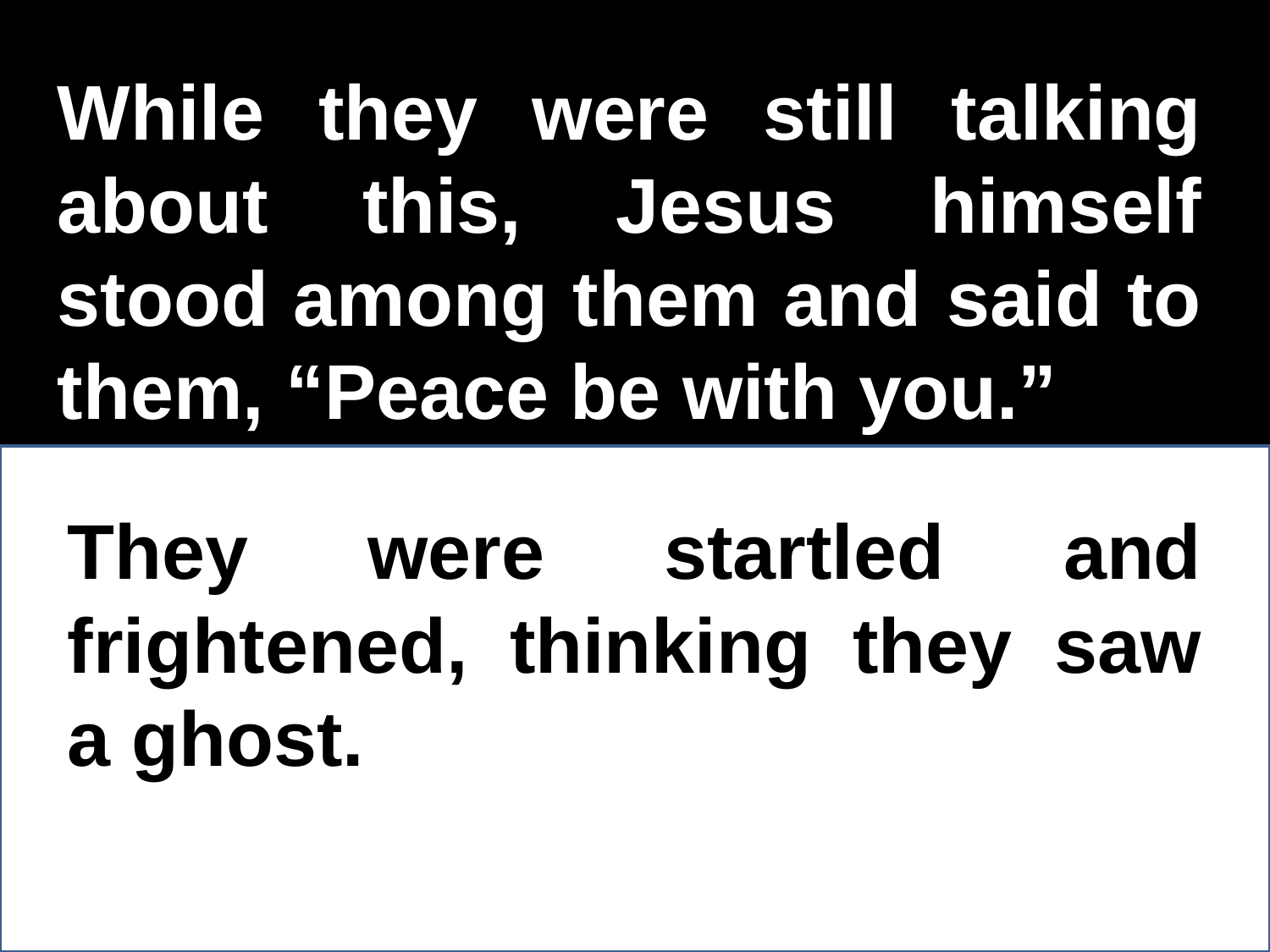

While they were still talking about this, Jesus himself stood among them and said to them, “Peace be with you.”

They were startled and frightened, thinking they saw a ghost.